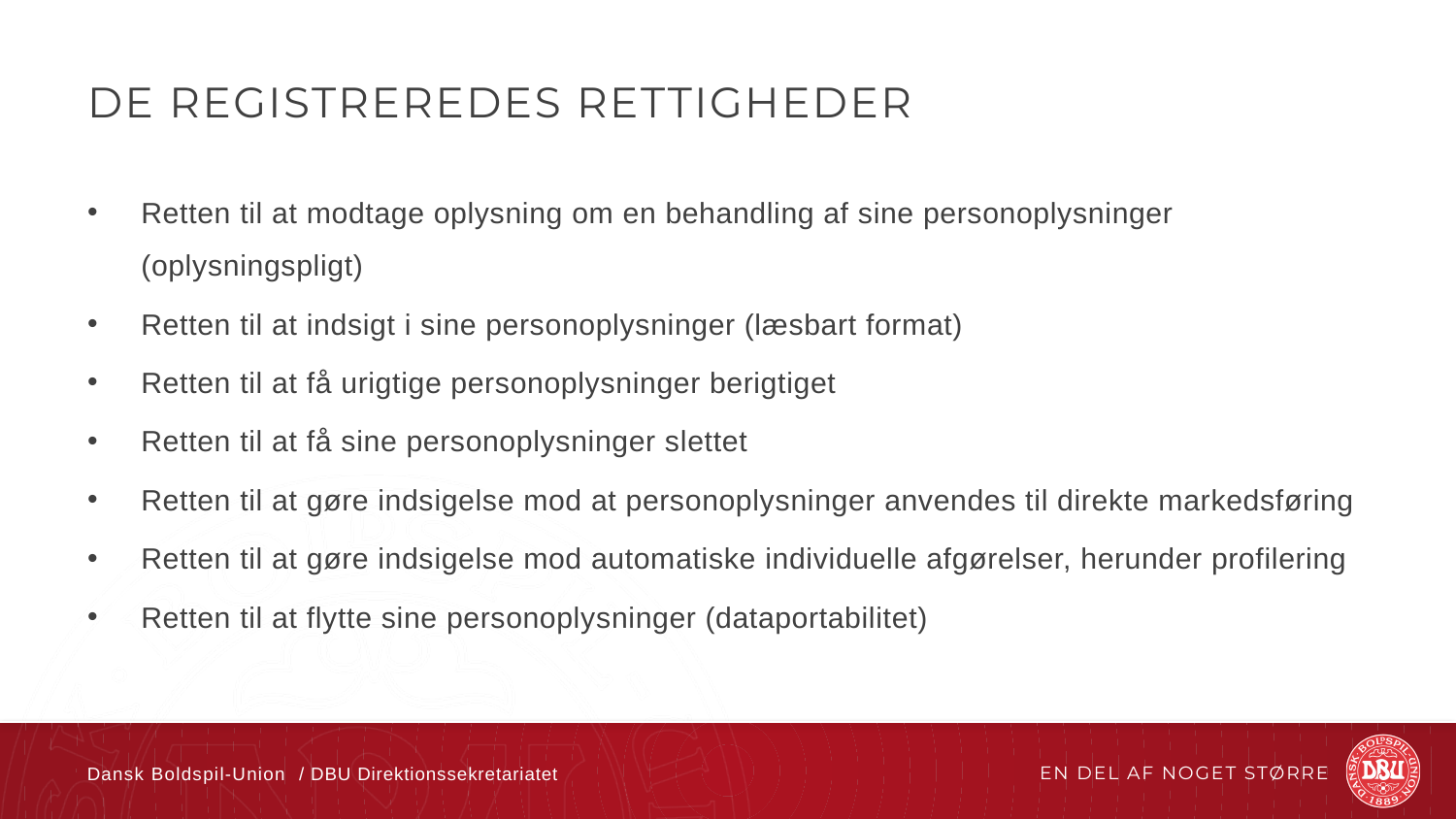

# De registreredes rettigheder
Retten til at modtage oplysning om en behandling af sine personoplysninger (oplysningspligt)
Retten til at indsigt i sine personoplysninger (læsbart format)
Retten til at få urigtige personoplysninger berigtiget
Retten til at få sine personoplysninger slettet
Retten til at gøre indsigelse mod at personoplysninger anvendes til direkte markedsføring
Retten til at gøre indsigelse mod automatiske individuelle afgørelser, herunder profilering
Retten til at flytte sine personoplysninger (dataportabilitet)